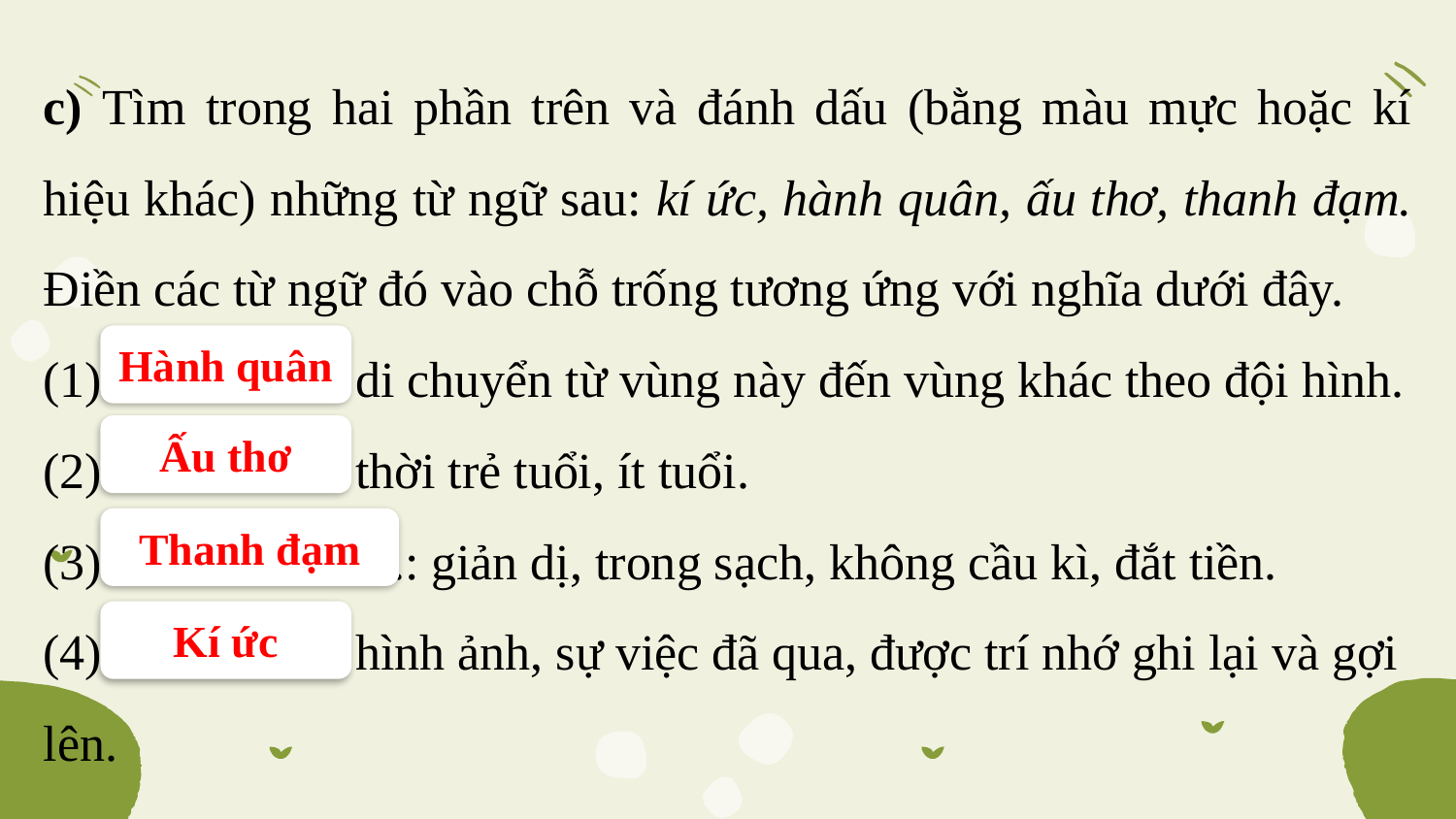

c) Tìm trong hai phần trên và đánh dấu (bằng màu mực hoặc kí hiệu khác) những từ ngữ sau: kí ức, hành quân, ấu thơ, thanh đạm. Điền các từ ngữ đó vào chỗ trống tương ứng với nghĩa dưới đây.
(1) ………….: di chuyển từ vùng này đến vùng khác theo đội hình.
(2) ………….: thời trẻ tuổi, ít tuổi.
(3) ……………...: giản dị, trong sạch, không cầu kì, đắt tiền.
(4) ………….: hình ảnh, sự việc đã qua, được trí nhớ ghi lại và gợi lên.
Hành quân
Ấu thơ
Thanh đạm
Kí ức